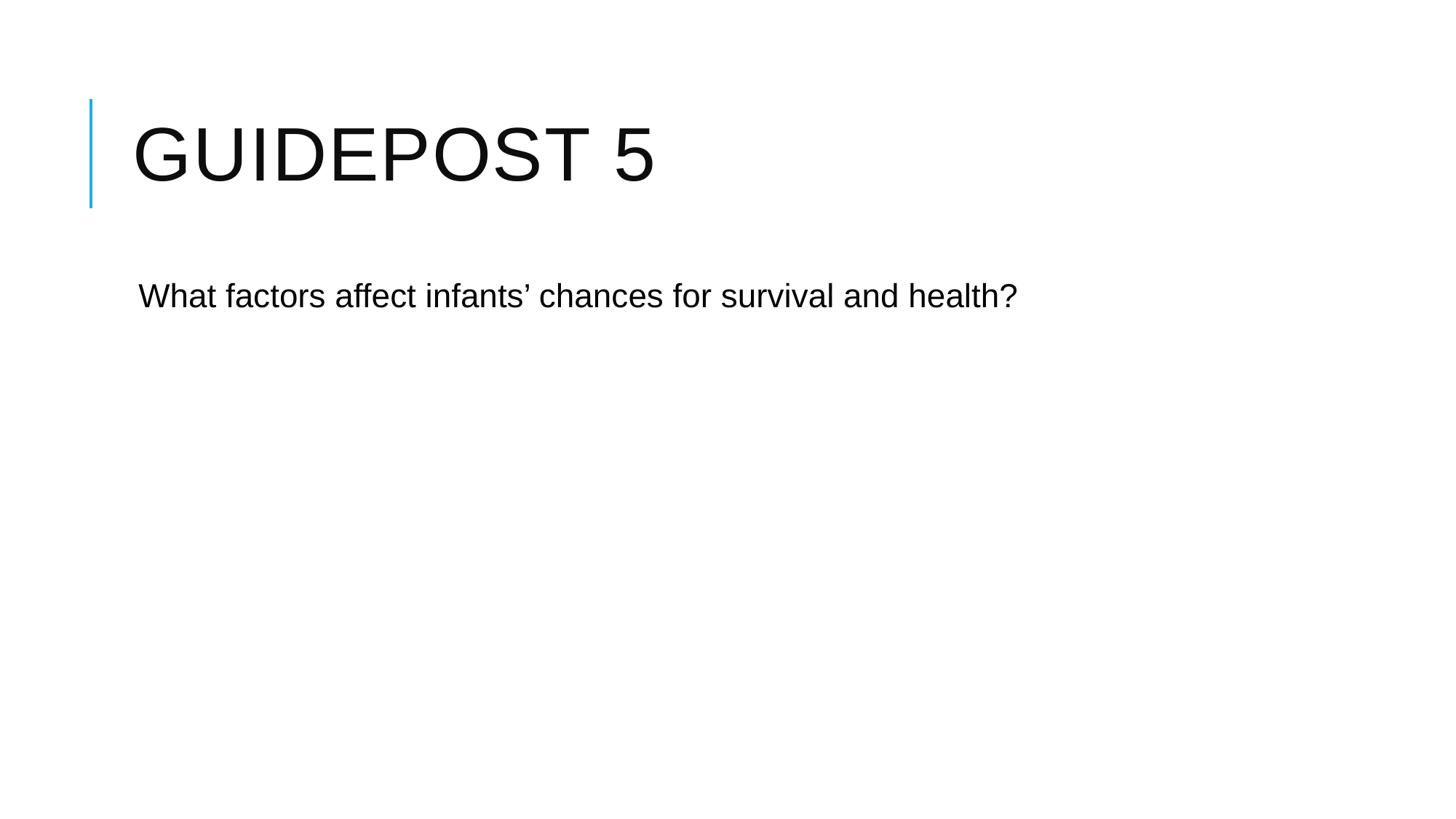

# Guidepost 5
What factors affect infants’ chances for survival and health?